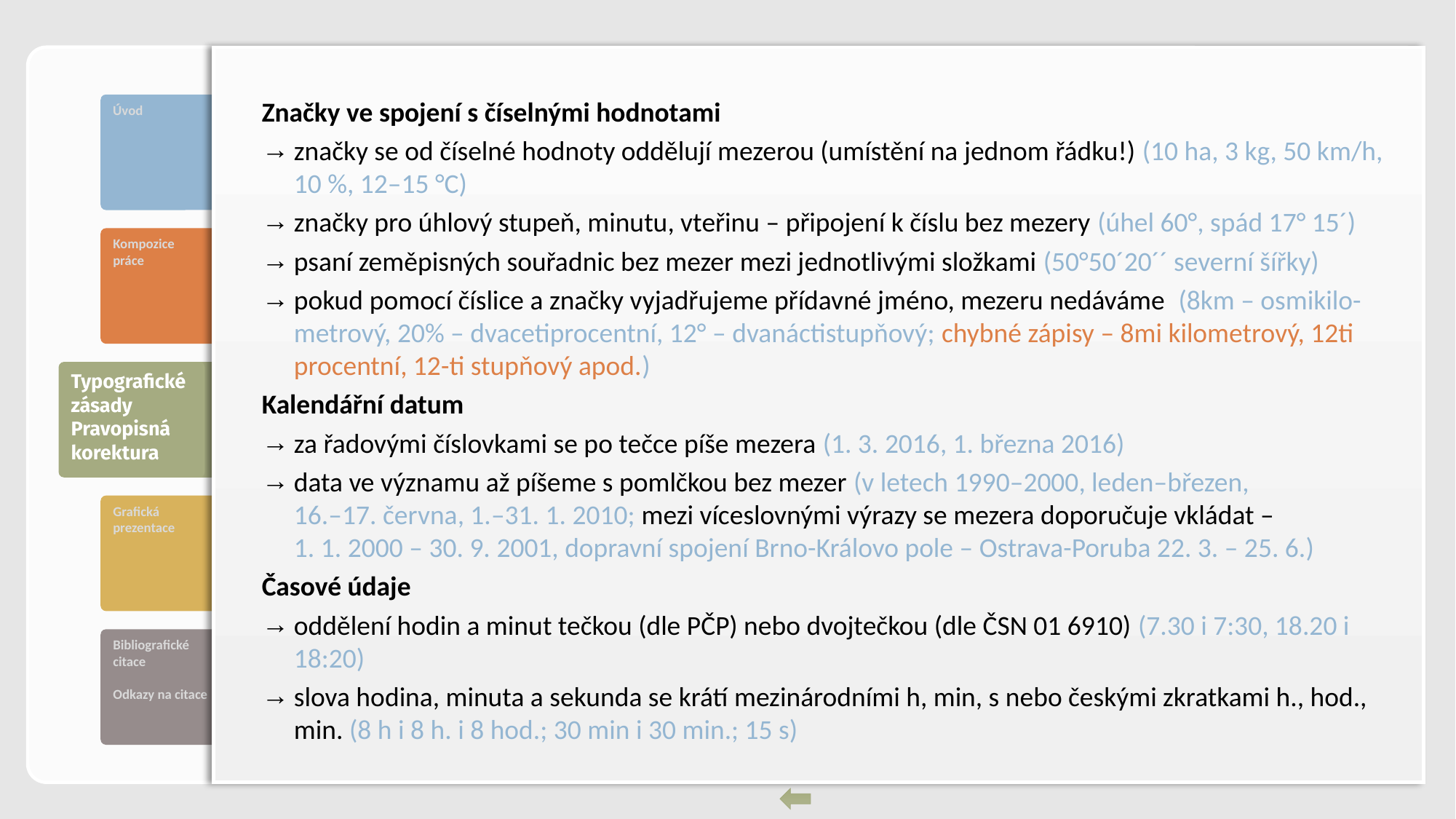

Značky ve spojení s číselnými hodnotami
značky se od číselné hodnoty oddělují mezerou (umístění na jednom řádku!) (10 ha, 3 kg, 50 km/h, 10 %, 12–15 °C)
značky pro úhlový stupeň, minutu, vteřinu – připojení k číslu bez mezery (úhel 60°, spád 17° 15´)
psaní zeměpisných souřadnic bez mezer mezi jednotlivými složkami (50°50´20´´ severní šířky)
pokud pomocí číslice a značky vyjadřujeme přídavné jméno, mezeru nedáváme  (8km – osmikilo-metrový, 20% – dvacetiprocentní, 12° – dvanáctistupňový; chybné zápisy – 8mi kilometrový, 12ti procentní, 12-ti stupňový apod.)
Kalendářní datum
za řadovými číslovkami se po tečce píše mezera (1. 3. 2016, 1. března 2016)
data ve významu až píšeme s pomlčkou bez mezer (v letech 1990–2000, leden–březen,               16.–17. června, 1.–31. 1. 2010; mezi víceslovnými výrazy se mezera doporučuje vkládat – 1. 1. 2000 – 30. 9. 2001, dopravní spojení Brno-Královo pole – Ostrava-Poruba 22. 3. – 25. 6.)
Časové údaje
oddělení hodin a minut tečkou (dle PČP) nebo dvojtečkou (dle ČSN 01 6910) (7.30 i 7:30, 18.20 i 18:20)
slova hodina, minuta a sekunda se krátí mezinárodními h, min, s nebo českými zkratkami h., hod., min. (8 h i 8 h. i 8 hod.; 30 min i 30 min.; 15 s)

Typografické zásady
Pravopisná korektura